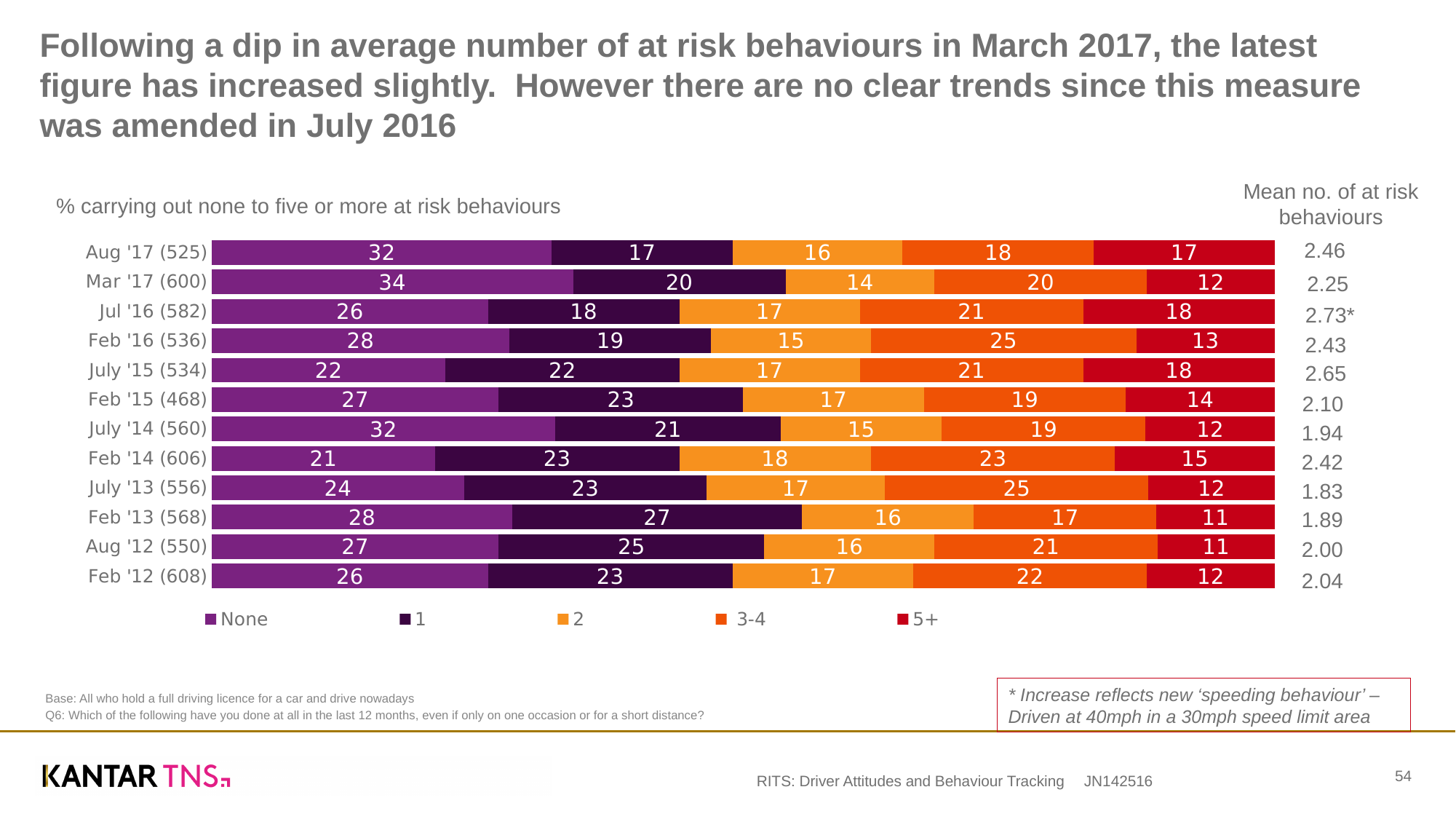

# Following a dip in average number of at risk behaviours in March 2017, the latest figure has increased slightly.  However there are no clear trends since this measure was amended in July 2016

### Chart

| Category | None | 1 | 2 |  3-4 | 5+ |
|---|---|---|---|---|---|
| Aug '17 (525) | 32.0 | 17.0 | 16.0 | 18.0 | 17.0 |
| Mar '17 (600) | 34.0 | 20.0 | 14.0 | 20.0 | 12.0 |
| Jul '16 (582) | 26.0 | 18.0 | 17.0 | 21.0 | 18.0 |
| Feb '16 (536) | 28.0 | 19.0 | 15.0 | 25.0 | 13.0 |
| July '15 (534) | 22.0 | 22.0 | 17.0 | 21.0 | 18.0 |
| Feb '15 (468) | 27.0 | 23.0 | 17.0 | 19.0 | 14.0 |
| July '14 (560) | 32.0 | 21.0 | 15.0 | 19.0 | 12.0 |
| Feb '14 (606) | 21.0 | 23.0 | 18.0 | 23.0 | 15.0 |
| July '13 (556) | 24.0 | 23.0 | 17.0 | 25.0 | 12.0 |
| Feb '13 (568) | 28.0 | 27.0 | 16.0 | 17.0 | 11.0 |
| Aug '12 (550) | 27.0 | 25.0 | 16.0 | 21.0 | 11.0 |
| Feb '12 (608) | 26.0 | 23.0 | 17.0 | 22.0 | 12.0 |
Mean no. of at risk behaviours
% carrying out none to five or more at risk behaviours
2.46
 2.25
 2.73*
 2.43
 2.65
 2.10
1.94
2.42
1.83
1.89
2.00
2.04
Base: All who hold a full driving licence for a car and drive nowadays
Q6: Which of the following have you done at all in the last 12 months, even if only on one occasion or for a short distance?
* Increase reflects new ‘speeding behaviour’ – Driven at 40mph in a 30mph speed limit area
54